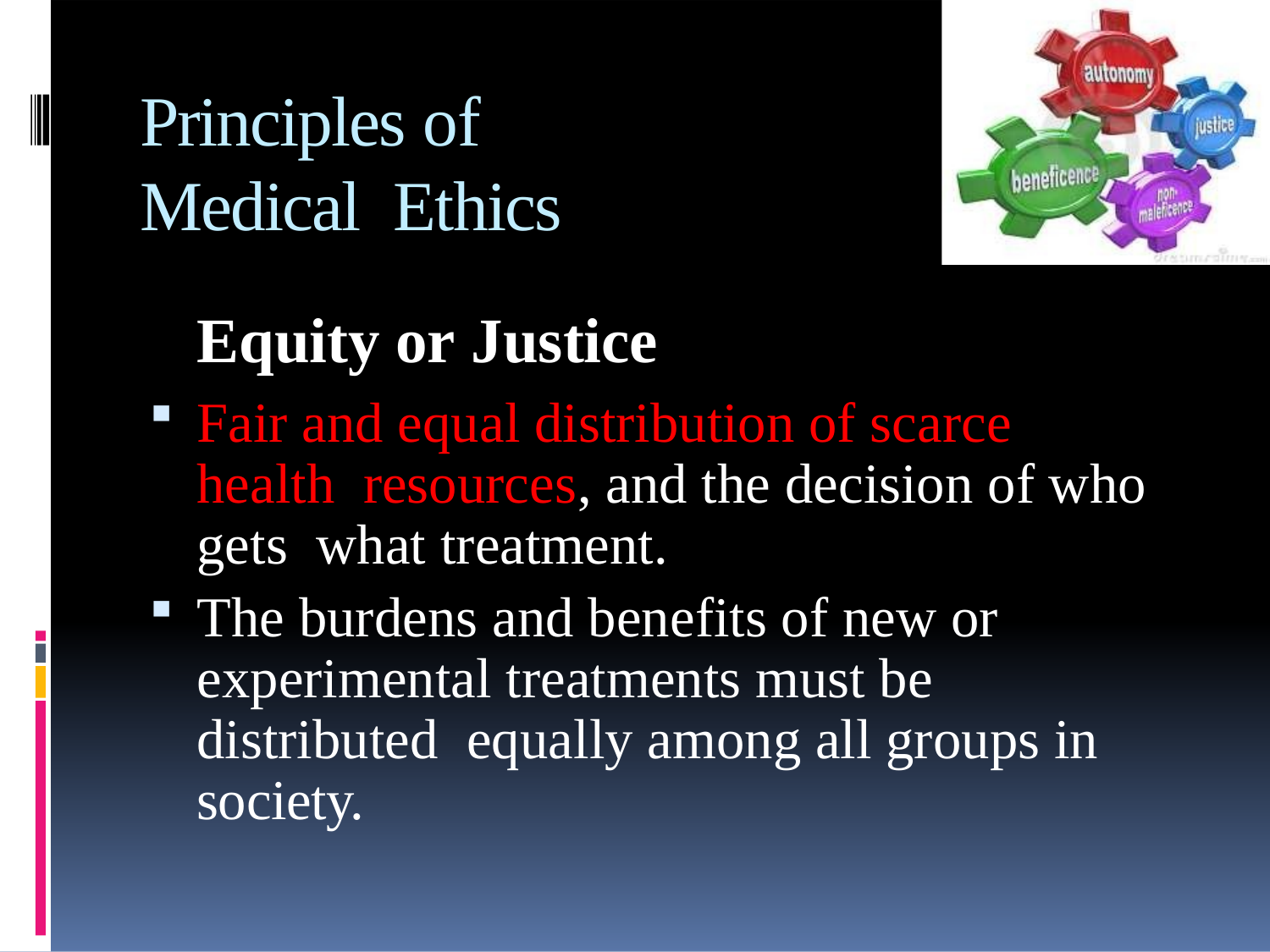

# Principles of Medical  Ethics
Equity or Justice
Fair and equal distribution of scarce health  resources, and the decision of who gets  what treatment.
The burdens and benefits of new or  experimental treatments must be distributed  equally among all groups in society.